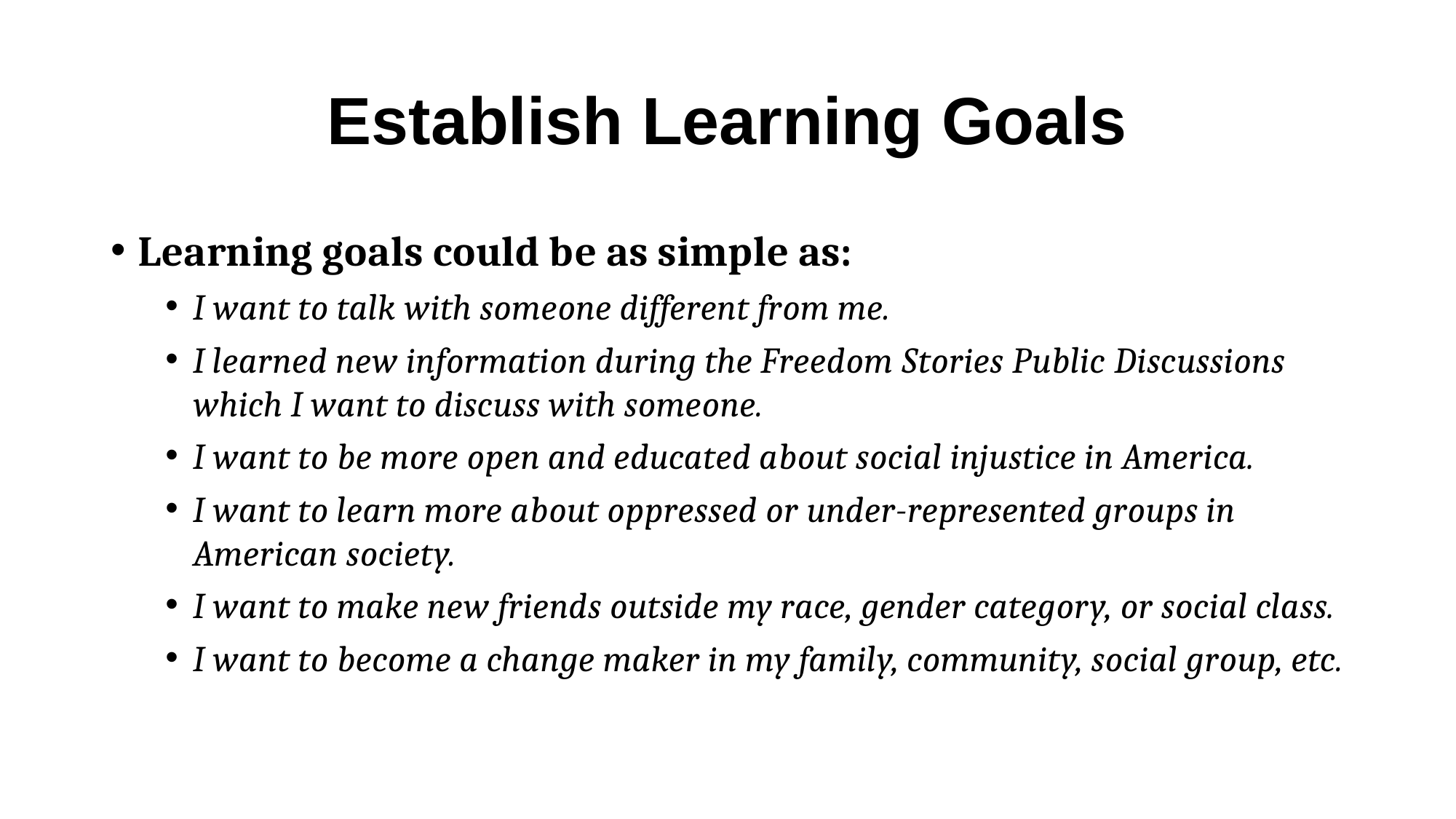

# Establish Learning Goals
Learning goals could be as simple as:
I want to talk with someone different from me.
I learned new information during the Freedom Stories Public Discussions which I want to discuss with someone.
I want to be more open and educated about social injustice in America.
I want to learn more about oppressed or under-represented groups in American society.
I want to make new friends outside my race, gender category, or social class.
I want to become a change maker in my family, community, social group, etc.